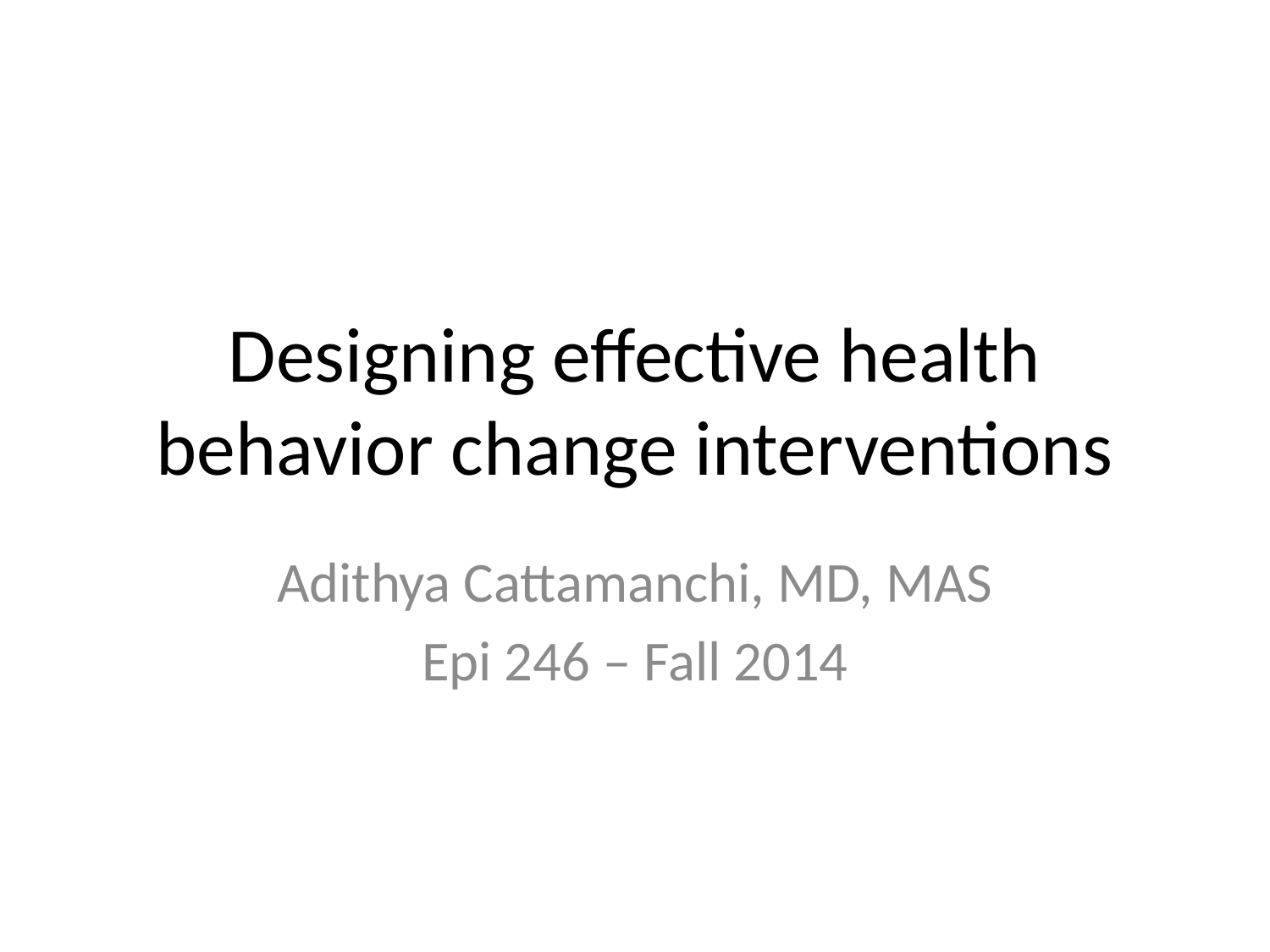

# Designing effective health behavior change interventions
Adithya Cattamanchi, MD, MAS
Epi 246 – Fall 2014